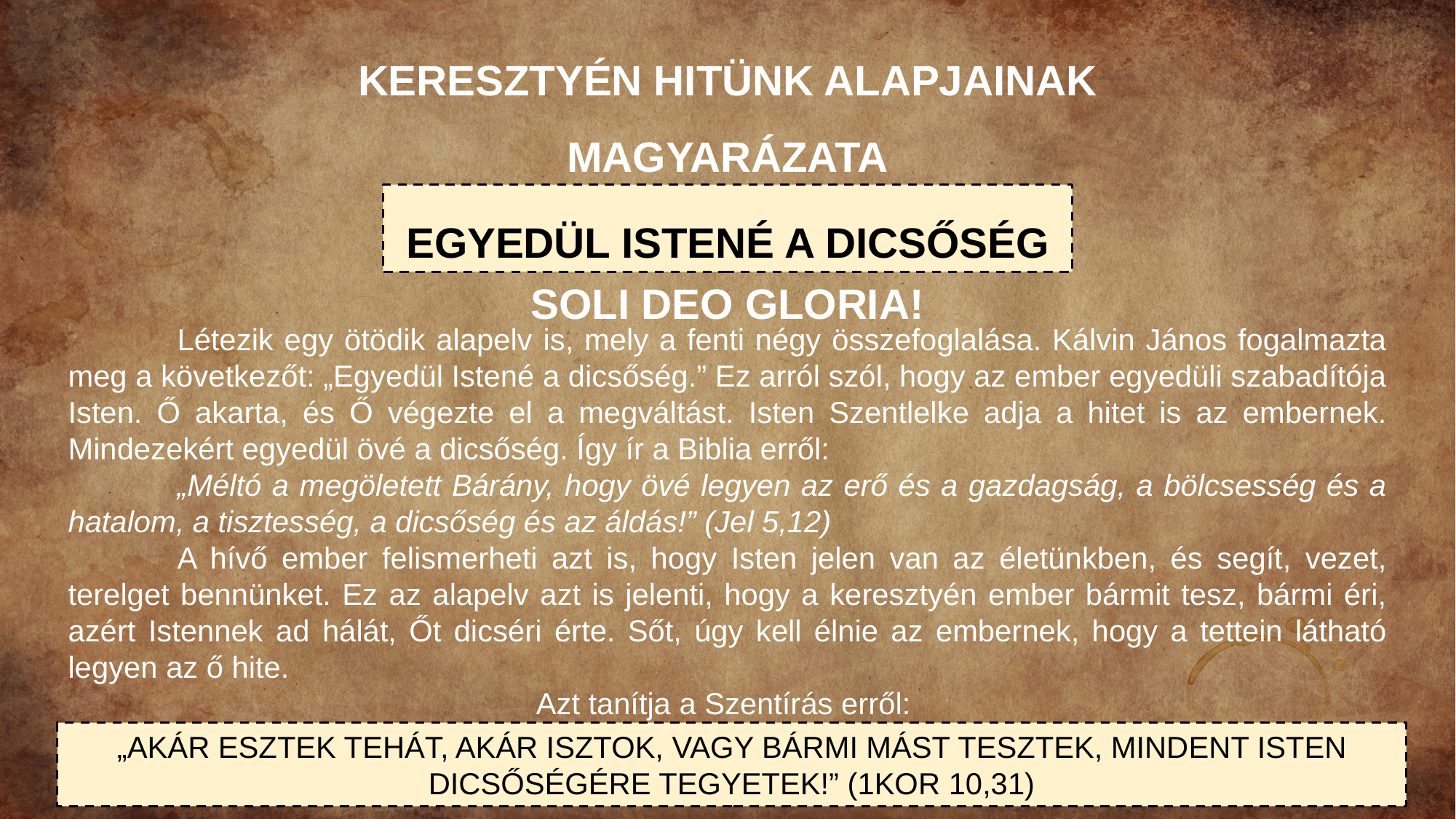

KERESZTYÉN HITÜNK ALAPJAINAK MAGYARÁZATA
EGYEDÜL ISTENÉ A DICSŐSÉG
SOLI DEO GLORIA!
	Létezik egy ötödik alapelv is, mely a fenti négy összefoglalása. Kálvin János fogalmazta meg a következőt: „Egyedül Istené a dicsőség.” Ez arról szól, hogy az ember egyedüli szabadítója Isten. Ő akarta, és Ő végezte el a megváltást. Isten Szentlelke adja a hitet is az embernek. Mindezekért egyedül övé a dicsőség. Így ír a Biblia erről:
	„Méltó a megöletett Bárány, hogy övé legyen az erő és a gazdagság, a bölcsesség és a hatalom, a tisztesség, a dicsőség és az áldás!” (Jel 5,12)
	A hívő ember felismerheti azt is, hogy Isten jelen van az életünkben, és segít, vezet, terelget bennünket. Ez az alapelv azt is jelenti, hogy a keresztyén ember bármit tesz, bármi éri, azért Istennek ad hálát, Őt dicséri érte. Sőt, úgy kell élnie az embernek, hogy a tettein látható legyen az ő hite.
Azt tanítja a Szentírás erről:
„Akár esztek tehát, akár isztok, vagy bármi mást tesztek, mindent Isten dicsőségére tegyetek!” (1Kor 10,31)